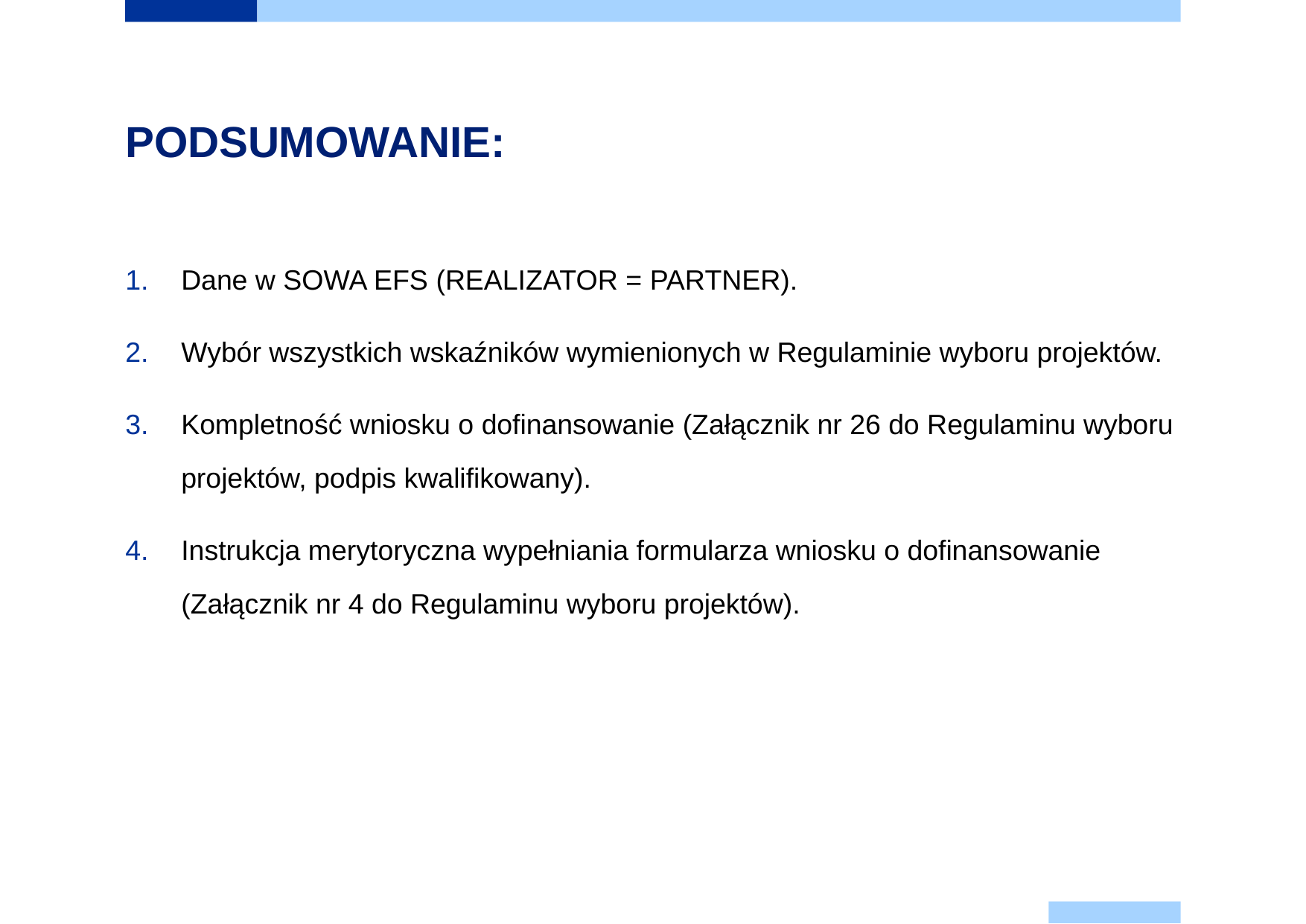

# PODSUMOWANIE:
Dane w SOWA EFS (REALIZATOR = PARTNER).
Wybór wszystkich wskaźników wymienionych w Regulaminie wyboru projektów.
Kompletność wniosku o dofinansowanie (Załącznik nr 26 do Regulaminu wyboru projektów, podpis kwalifikowany).
Instrukcja merytoryczna wypełniania formularza wniosku o dofinansowanie (Załącznik nr 4 do Regulaminu wyboru projektów).